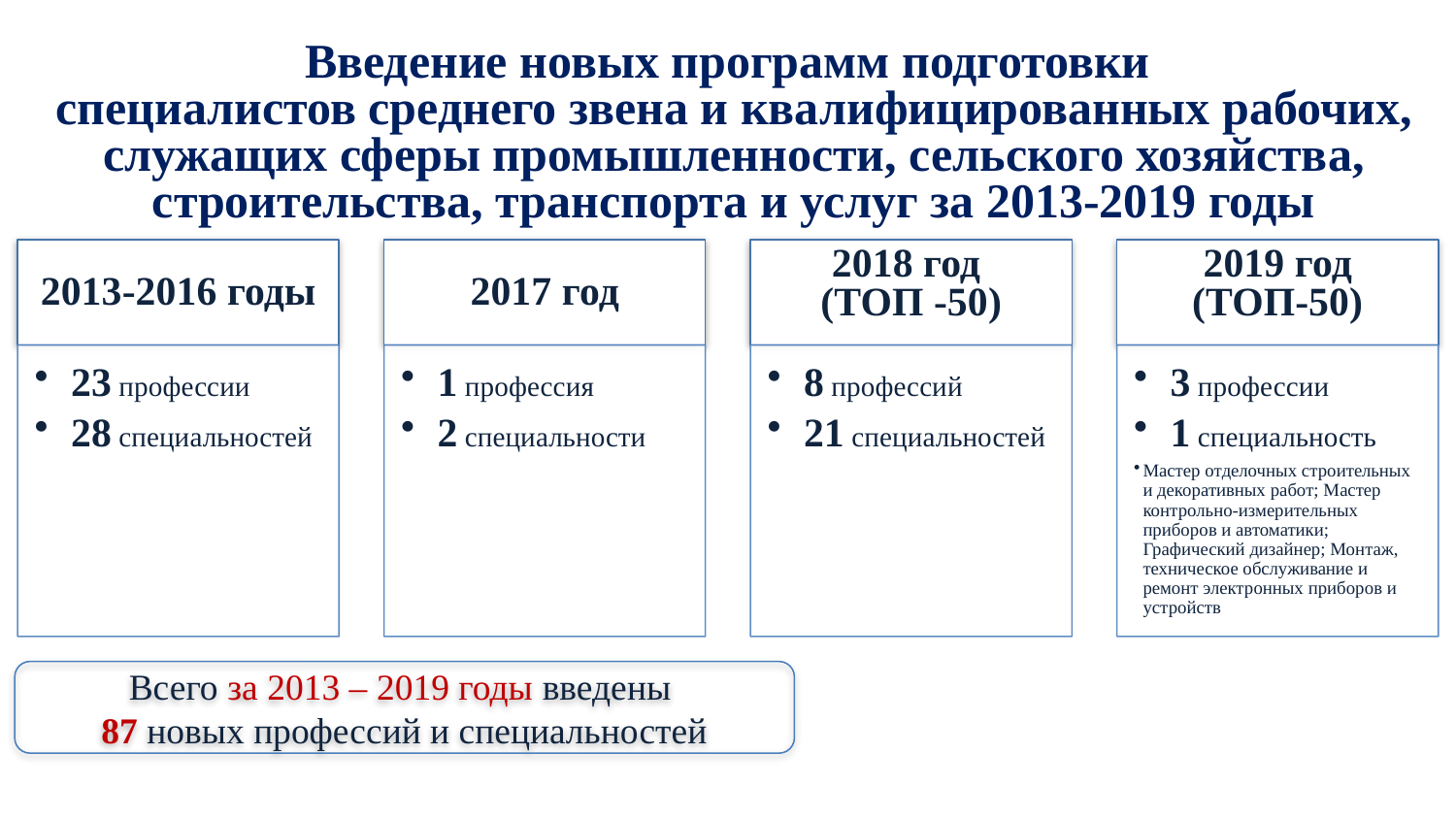

# Введение новых программ подготовки специалистов среднего звена и квалифицированных рабочих, служащих сферы промышленности, сельского хозяйства, строительства, транспорта и услуг за 2013-2019 годы
2013-2016 годы
23 профессии
28 специальностей
2017 год
1 профессия
2 специальности
2018 год
(ТОП -50)
8 профессий
21 специальностей
2019 год
(ТОП-50)
3 профессии
1 специальность
Мастер отделочных строительных и декоративных работ; Мастер контрольно-измерительных приборов и автоматики; Графический дизайнер; Монтаж, техническое обслуживание и ремонт электронных приборов и устройств
Всего за 2013 – 2019 годы введены
87 новых профессий и специальностей